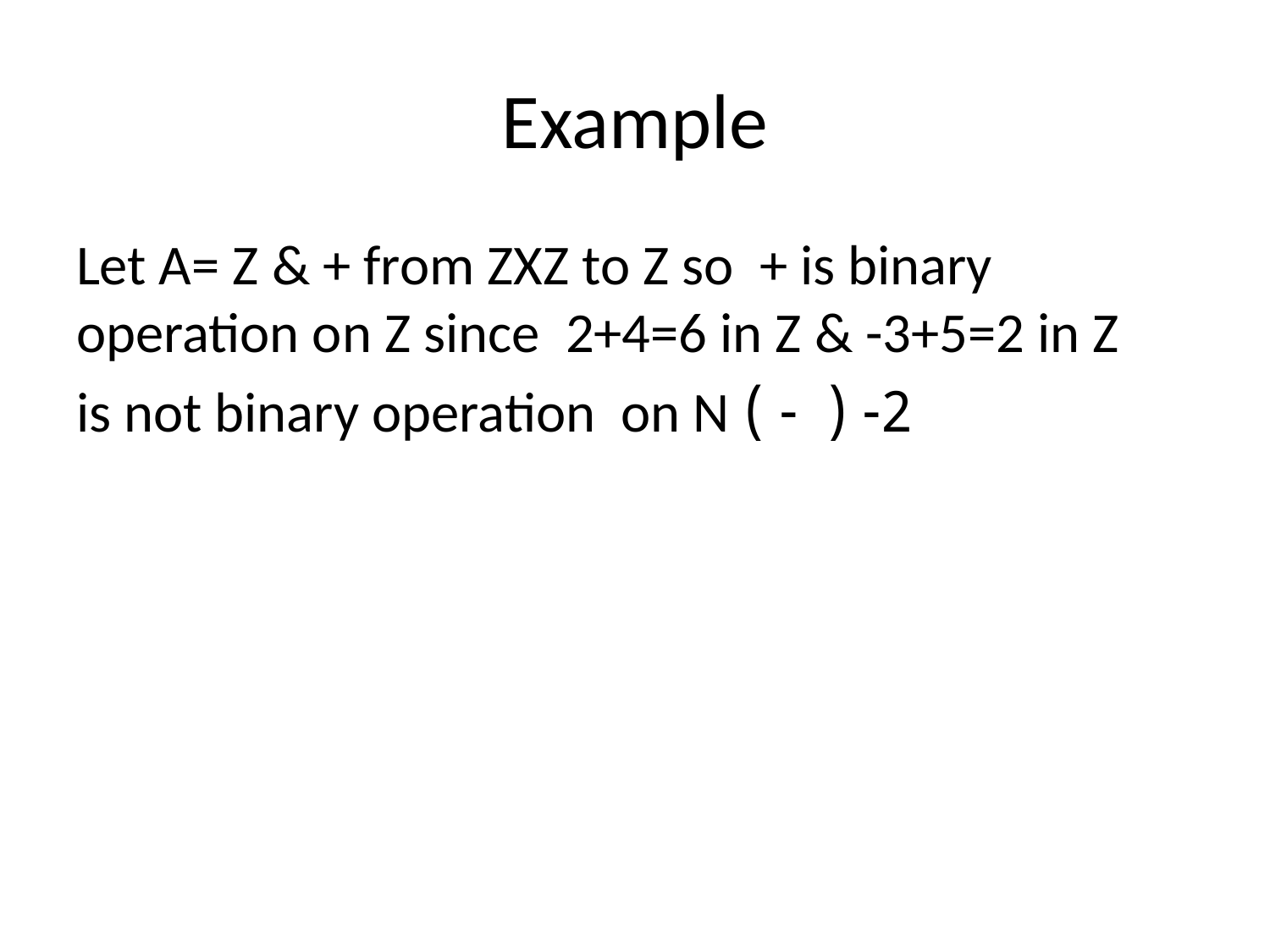

# Example
Let A= Z & + from ZXZ to Z so  + is binary  operation on Z since  2+4=6 in Z & -3+5=2 in Z
2- (  - ) is not binary operation  on N